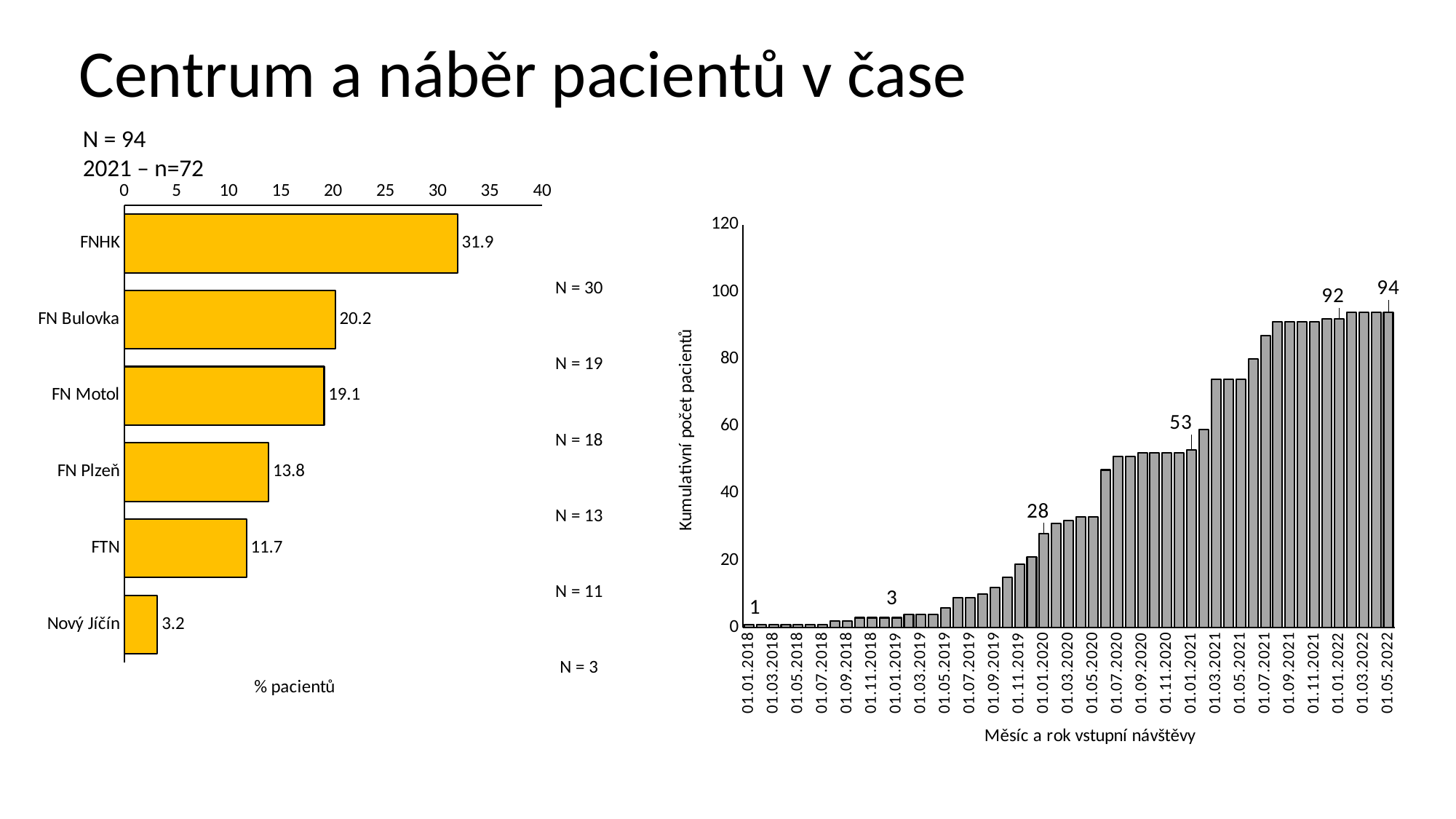

# Centrum a náběr pacientů v čase
N = 94
2021 – n=72

### Chart

| Category | Řada 1 |
|---|---|
| FNHK | 31.914893617021278 |
| FN Bulovka | 20.212765957446805 |
| FN Motol | 19.148936170212767 |
| FN Plzeň | 13.829787234042554 |
| FTN | 11.702127659574469 |
| Nový Jíčín | 3.1914893617021276 |

### Chart

| Category | Řada 1 |
|---|---|
| 01.01.2018 | 1.0 |
|  | 1.0 |
| 01.03.2018 | 1.0 |
|  | 1.0 |
| 01.05.2018 | 1.0 |
|  | 1.0 |
| 01.07.2018 | 1.0 |
|  | 2.0 |
| 01.09.2018 | 2.0 |
|  | 3.0 |
| 01.11.2018 | 3.0 |
|  | 3.0 |
| 01.01.2019 | 3.0 |
|  | 4.0 |
| 01.03.2019 | 4.0 |
|  | 4.0 |
| 01.05.2019 | 6.0 |
|  | 9.0 |
| 01.07.2019 | 9.0 |
|  | 10.0 |
| 01.09.2019 | 12.0 |
|  | 15.0 |
| 01.11.2019 | 19.0 |
|  | 21.0 |
| 01.01.2020 | 28.0 |
|  | 31.0 |
| 01.03.2020 | 32.0 |
|  | 33.0 |
| 01.05.2020 | 33.0 |
|  | 47.0 |
| 01.07.2020 | 51.0 |
|  | 51.0 |
| 01.09.2020 | 52.0 |
|  | 52.0 |
| 01.11.2020 | 52.0 |
|  | 52.0 |
| 01.01.2021 | 53.0 |
|  | 59.0 |
| 01.03.2021 | 74.0 |
|  | 74.0 |
| 01.05.2021 | 74.0 |
|  | 80.0 |
| 01.07.2021 | 87.0 |
|  | 91.0 |
| 01.09.2021 | 91.0 |
|  | 91.0 |
| 01.11.2021 | 91.0 |
|  | 92.0 |
| 01.01.2022 | 92.0 |
|  | 94.0 |
| 01.03.2022 | 94.0 |
|  | 94.0 |
| 01.05.2022 | 94.0 |
| N = 30 |
| --- |
| N = 19 |
| N = 18 |
| N = 13 |
| N = 11 |
| N = 3 |